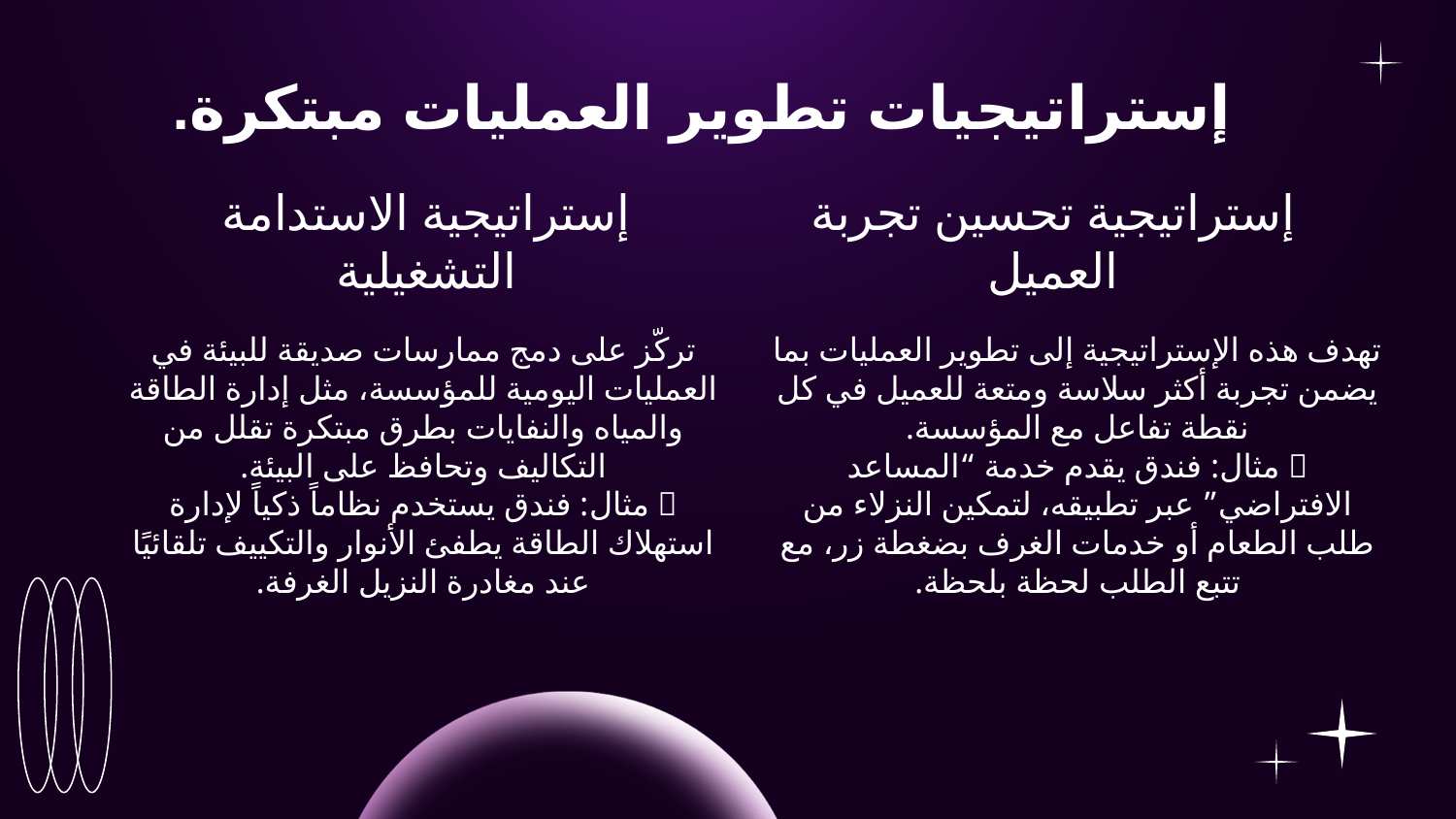

# إستراتيجيات تطوير العمليات مبتكرة.
إستراتيجية الاستدامة التشغيلية
إستراتيجية تحسين تجربة العميل
تركّز على دمج ممارسات صديقة للبيئة في العمليات اليومية للمؤسسة، مثل إدارة الطاقة والمياه والنفايات بطرق مبتكرة تقلل من التكاليف وتحافظ على البيئة.
🔹 مثال: فندق يستخدم نظاماً ذكياً لإدارة استهلاك الطاقة يطفئ الأنوار والتكييف تلقائيًا عند مغادرة النزيل الغرفة.
تهدف هذه الإستراتيجية إلى تطوير العمليات بما يضمن تجربة أكثر سلاسة ومتعة للعميل في كل نقطة تفاعل مع المؤسسة.
🔹 مثال: فندق يقدم خدمة “المساعد الافتراضي” عبر تطبيقه، لتمكين النزلاء من طلب الطعام أو خدمات الغرف بضغطة زر، مع تتبع الطلب لحظة بلحظة.